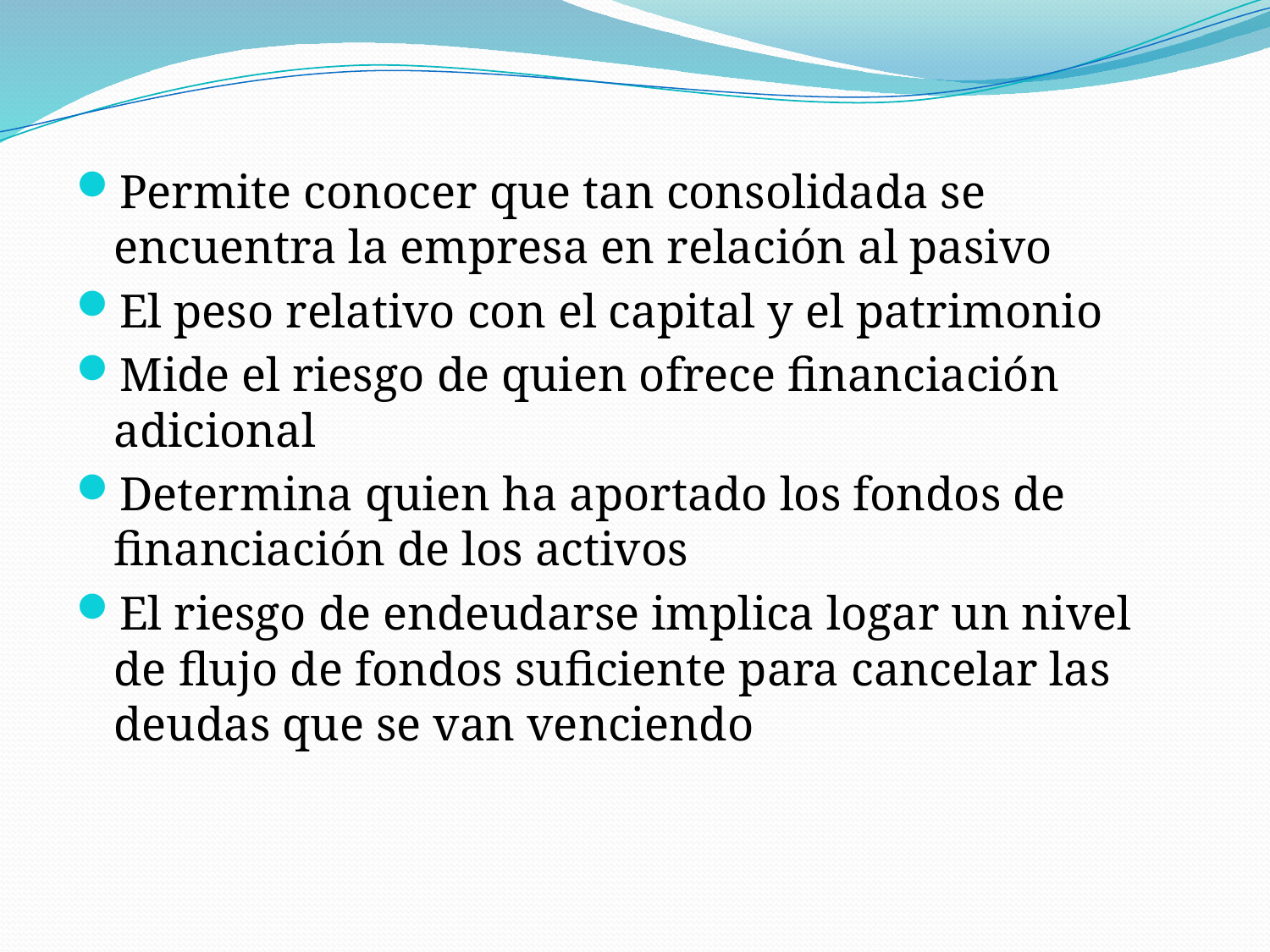

Permite conocer que tan consolidada se encuentra la empresa en relación al pasivo
El peso relativo con el capital y el patrimonio
Mide el riesgo de quien ofrece financiación adicional
Determina quien ha aportado los fondos de financiación de los activos
El riesgo de endeudarse implica logar un nivel de flujo de fondos suficiente para cancelar las deudas que se van venciendo